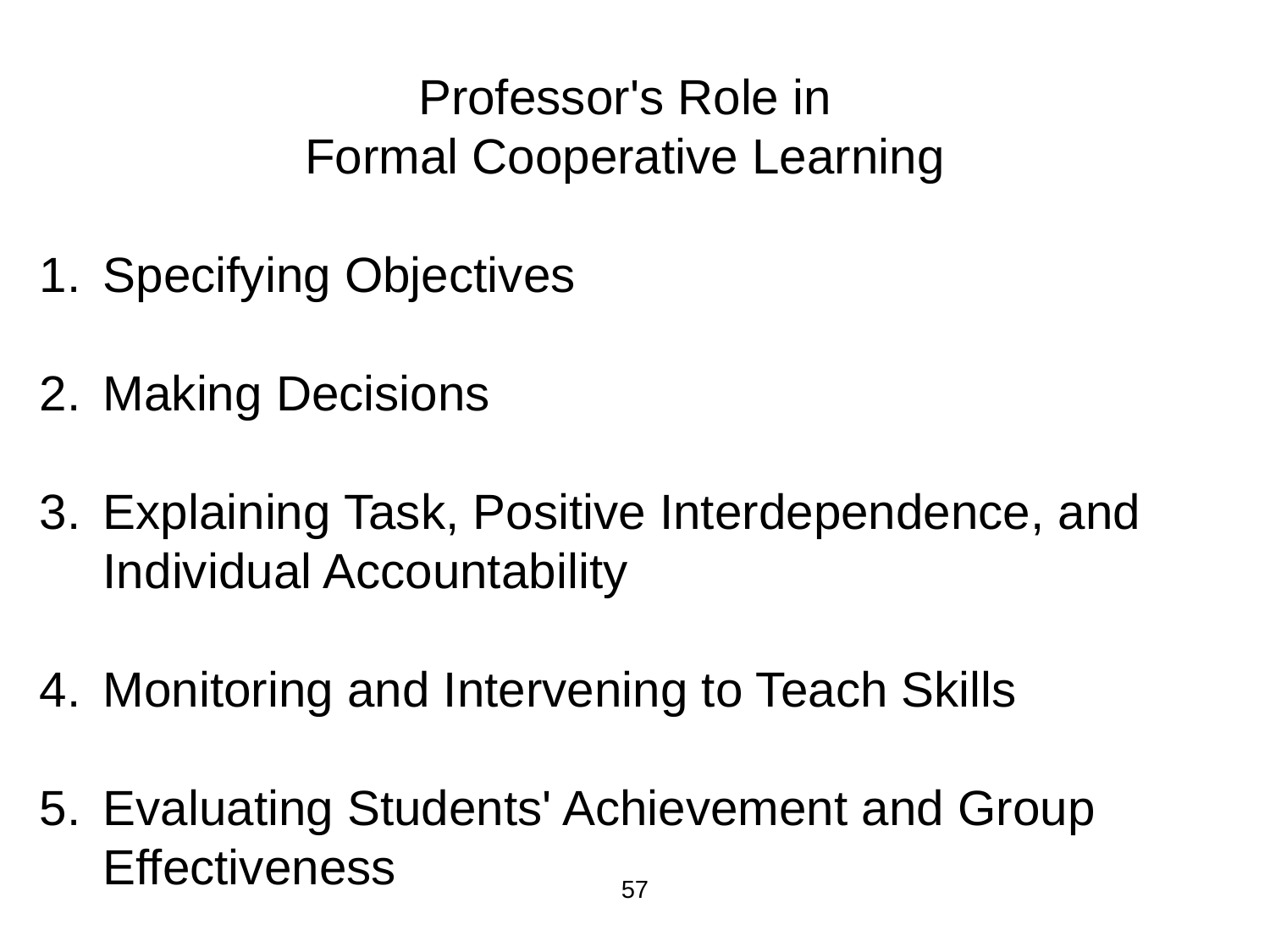

Professor's Role in
Formal Cooperative Learning

Specifying Objectives

Making Decisions

Explaining Task, Positive Interdependence, and Individual Accountability

Monitoring and Intervening to Teach Skills

Evaluating Students' Achievement and Group Effectiveness
57